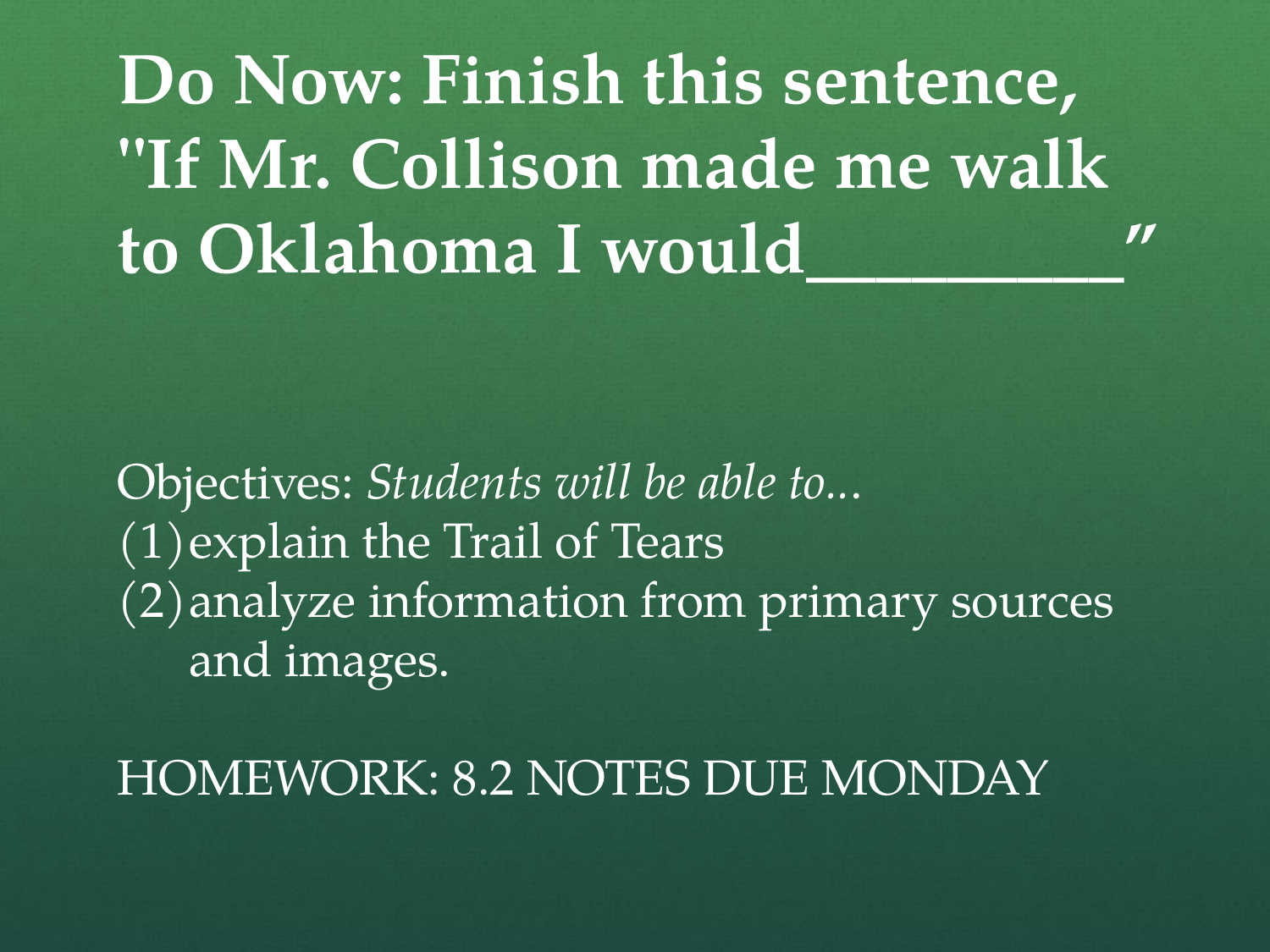

Do Now: Finish this sentence, "If Mr. Collison made me walk to Oklahoma I would_________”
Objectives: Students will be able to...
explain the Trail of Tears
analyze information from primary sources and images.

HOMEWORK: 8.2 NOTES DUE MONDAY